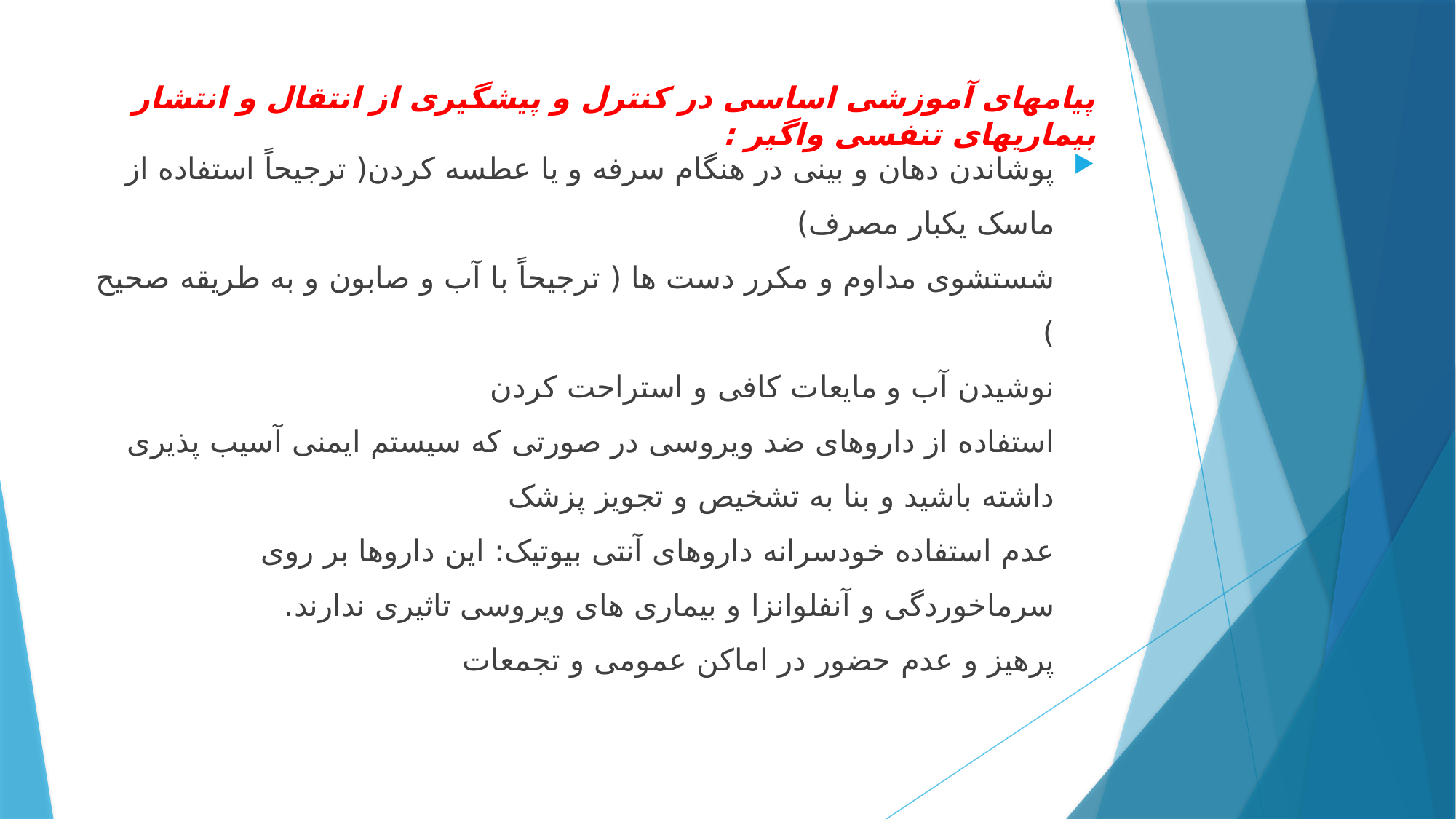

# پیامهای آموزشی اساسی در کنترل و پیشگیری از انتقال و انتشار بیماریهای تنفسی واگیر :
پوشاندن دهان و بینی در هنگام سرفه و یا عطسه کردن( ترجیحاً استفاده از ماسک یکبار مصرف)
شستشوی مداوم و مکرر دست ها ( ترجیحاً با آب و صابون و به طریقه صحیح )
نوشیدن آب و مایعات کافی و استراحت کردن
استفاده از داروهای ضد ویروسی در صورتی که سیستم ایمنی آسیب پذیری داشته باشید و بنا به تشخیص و تجویز پزشک
عدم استفاده خودسرانه داروهای آنتی بیوتیک: این داروها بر روی سرماخوردگی و آنفلوانزا و بیماری های ویروسی تاثیری ندارند.
پرهیز و عدم حضور در اماکن عمومی و تجمعات